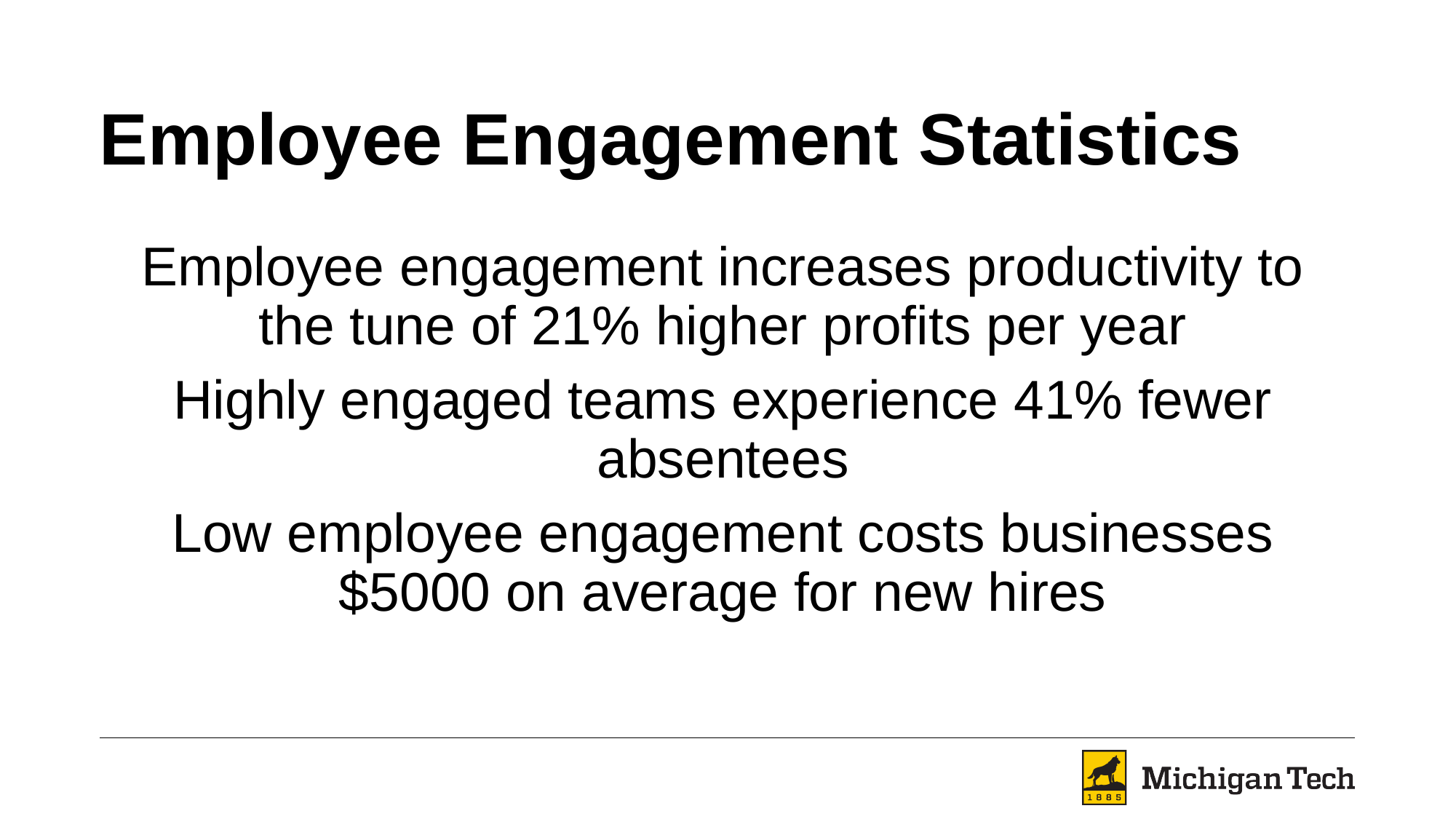

# Employee Engagement Statistics
Employee engagement increases productivity to the tune of 21% higher profits per year
Highly engaged teams experience 41% fewer absentees
Low employee engagement costs businesses $5000 on average for new hires